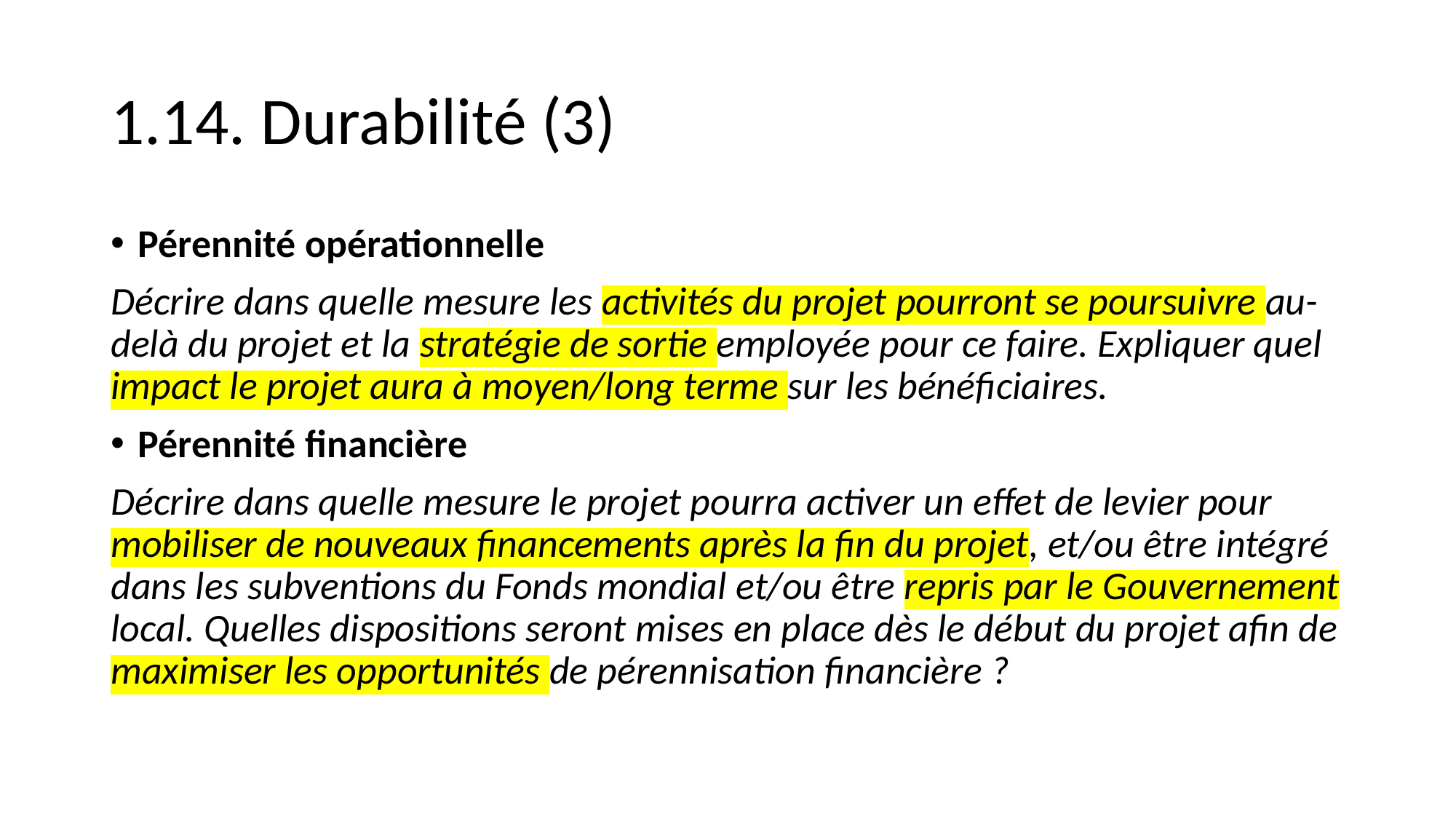

# 1.14. Durabilité (3)
Pérennité opérationnelle
Décrire dans quelle mesure les activités du projet pourront se poursuivre au-delà du projet et la stratégie de sortie employée pour ce faire. Expliquer quel impact le projet aura à moyen/long terme sur les bénéficiaires.
Pérennité financière
Décrire dans quelle mesure le projet pourra activer un effet de levier pour mobiliser de nouveaux financements après la fin du projet, et/ou être intégré dans les subventions du Fonds mondial et/ou être repris par le Gouvernement local. Quelles dispositions seront mises en place dès le début du projet afin de maximiser les opportunités de pérennisation financière ?